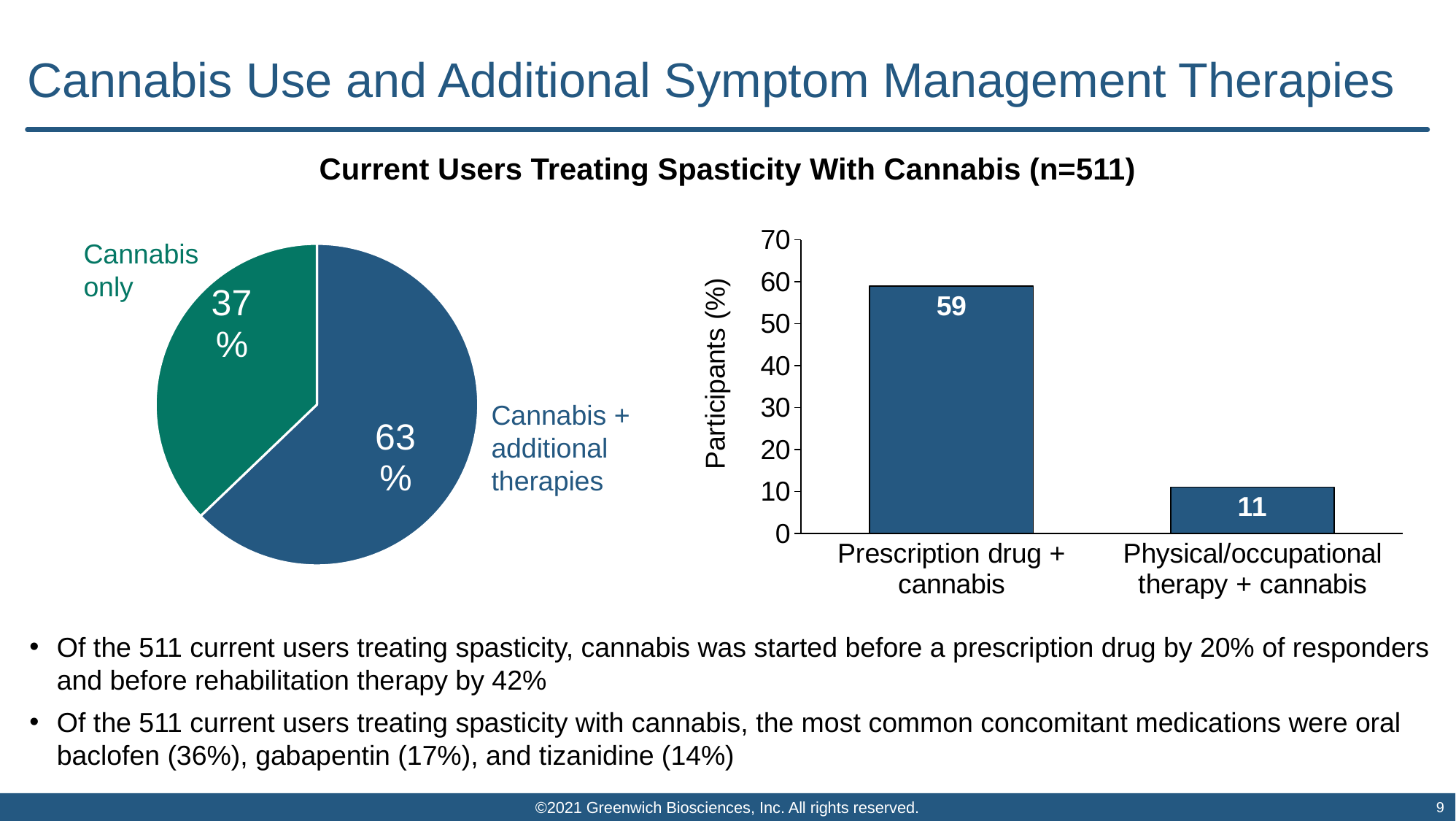

# Cannabis Use and Additional Symptom Management Therapies
Current Users Treating Spasticity With Cannabis (n=511)

### Chart

| Category | Additionaly Therapy |
|---|---|
| Prescription drug + cannabis | 59.0 |
| Physical/occupational therapy + cannabis | 11.0 |
Cannabis
only

### Chart

| Category | Column1 |
|---|---|
| Additional Symtpom Management | 321.0 |
| Cannabis Only | 190.0 |
Cannabis + additional therapies
Of the 511 current users treating spasticity, cannabis was started before a prescription drug by 20% of responders and before rehabilitation therapy by 42%
Of the 511 current users treating spasticity with cannabis, the most common concomitant medications were oral baclofen (36%), gabapentin (17%), and tizanidine (14%)
©2021 Greenwich Biosciences, Inc. All rights reserved.
9